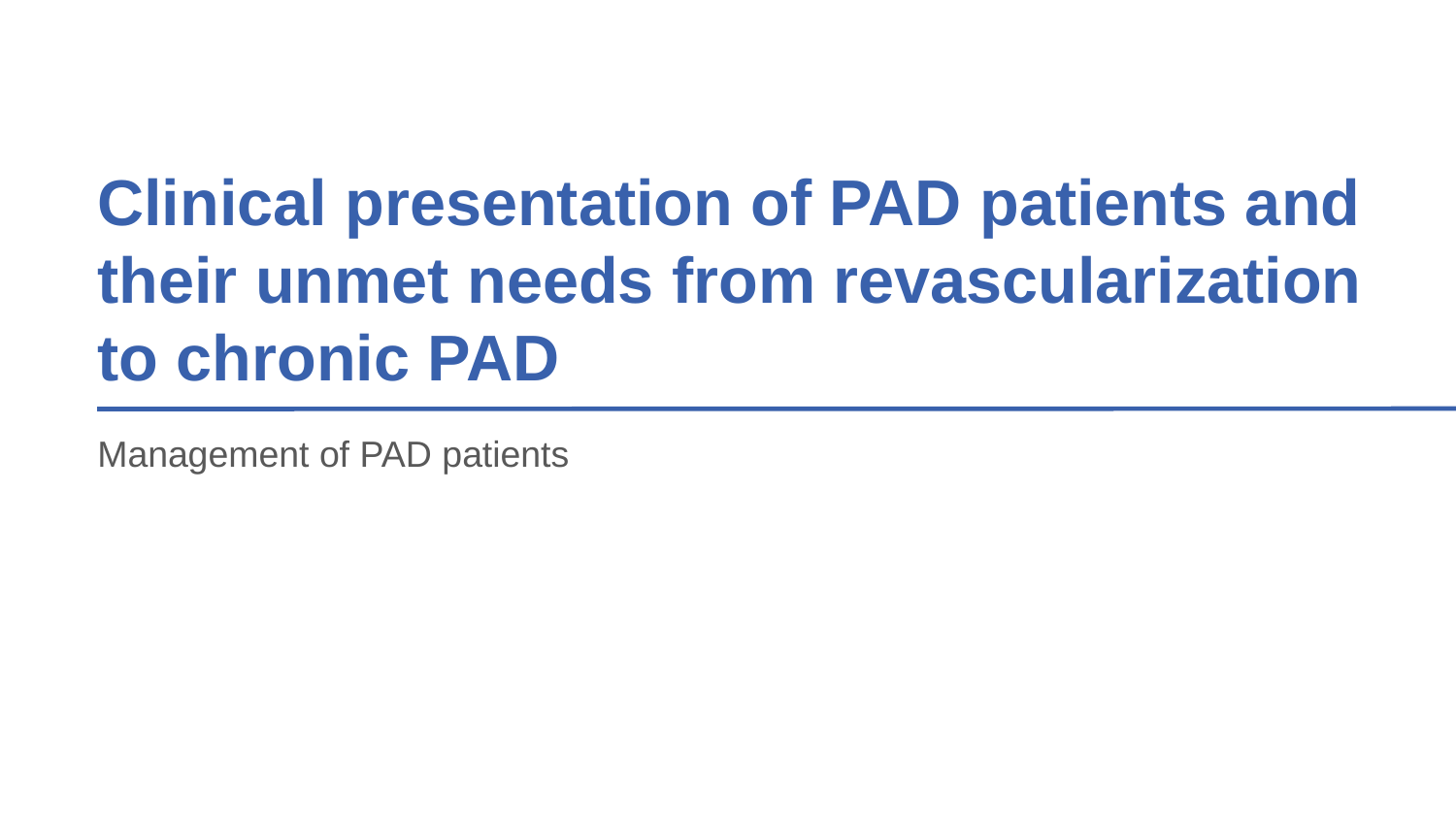

Clinical presentation of PAD patients and their unmet needs from revascularization to chronic PAD

Management of PAD patients